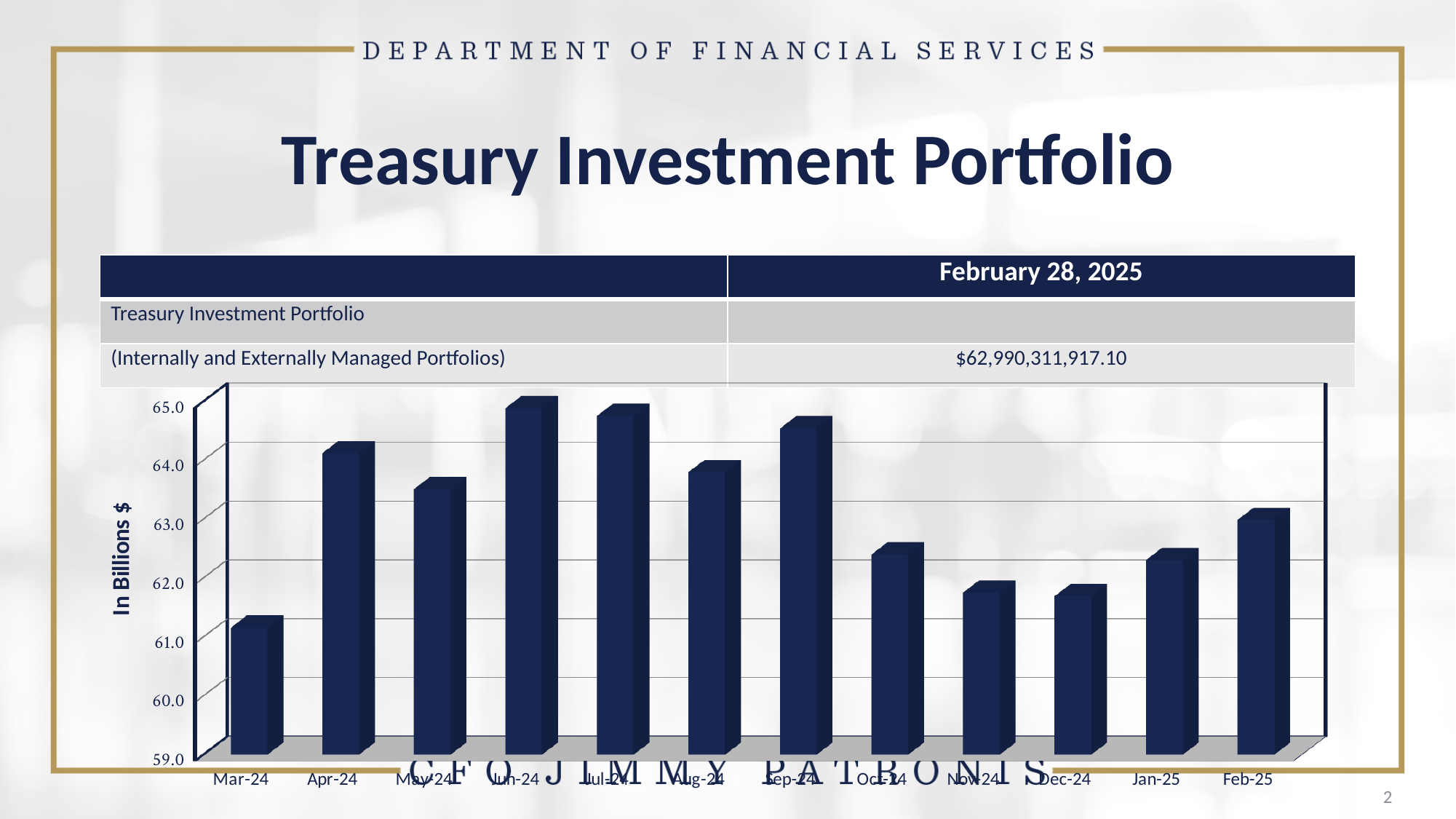

# Treasury Investment Portfolio
|  | February 28, 2025 |
| --- | --- |
| Treasury Investment Portfolio |  |
| (Internally and Externally Managed Portfolios) | $62,990,311,917.10 |

[unsupported chart]

2